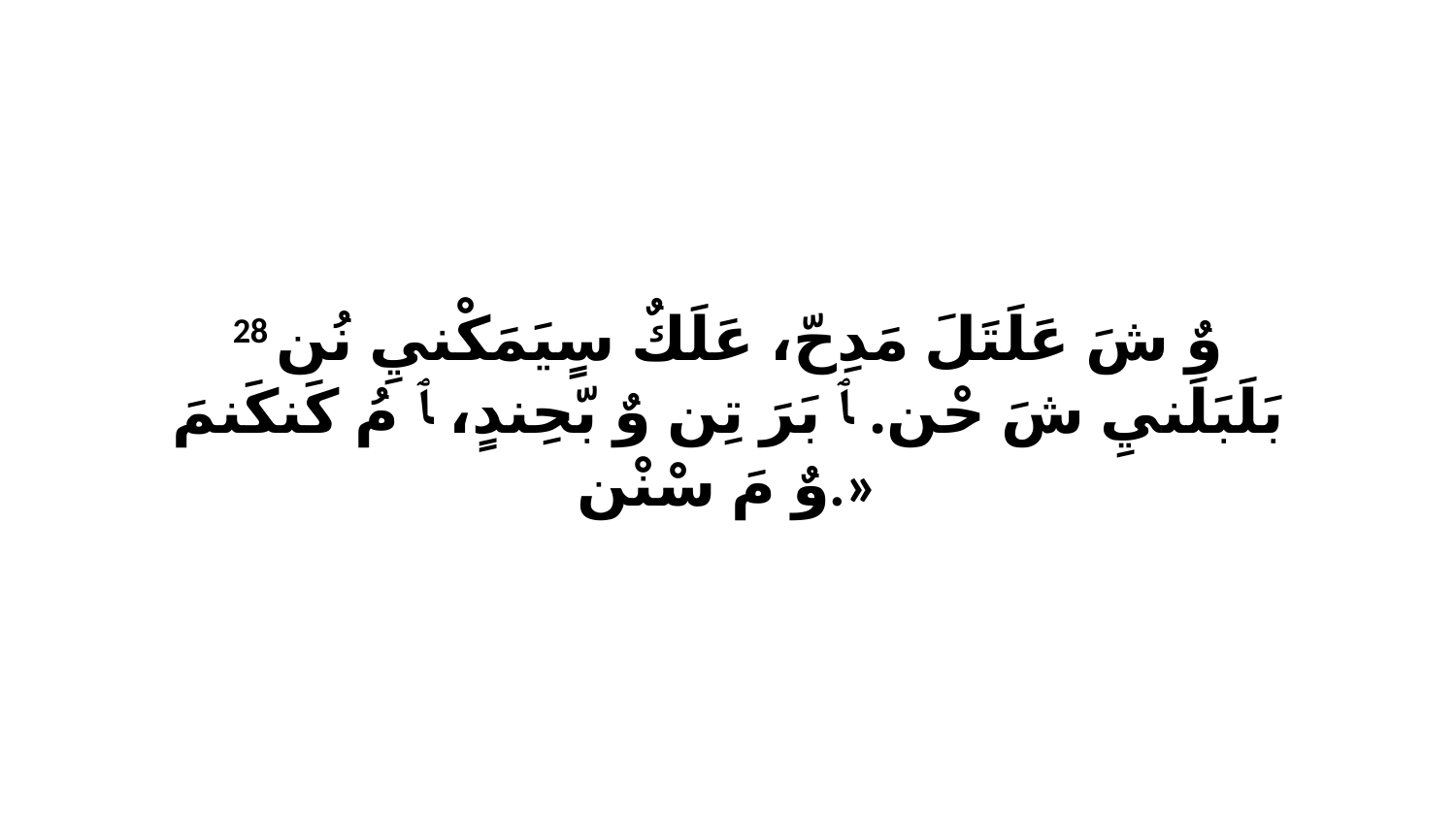

28 وٌ شَ عَلَتَلَ مَدِحّ، عَلَكٌ سٍيَمَكْنيِ نُن بَلَبَلَنيِ شَ حْن. ﭑ بَرَ تِن وٌ بّحِندٍ، ﭑ مُ كَنكَنمَ وٌ مَ سْنْن.»